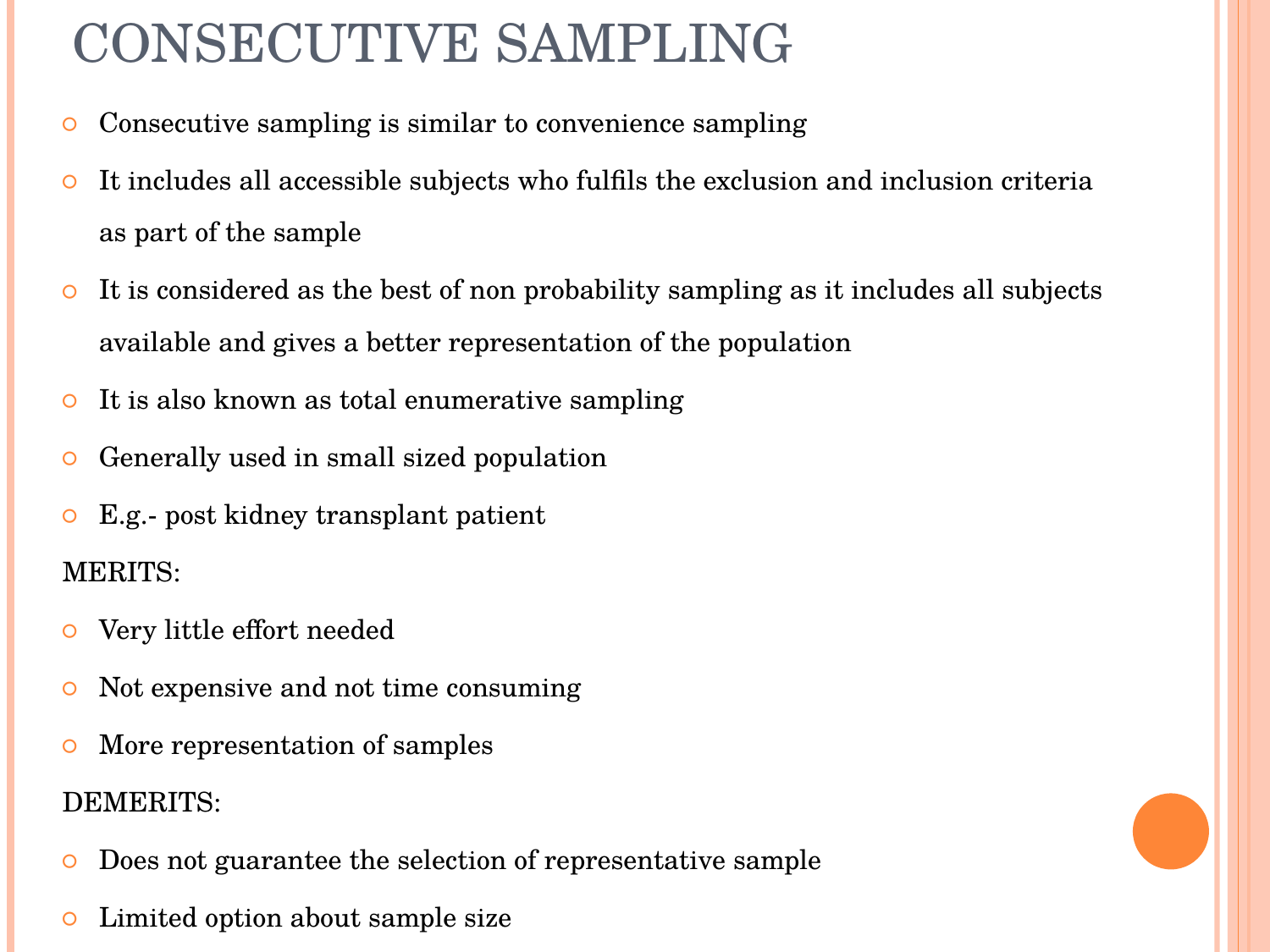

# Consecutive sampling
Consecutive sampling is similar to convenience sampling
It includes all accessible subjects who fulfils the exclusion and inclusion criteria as part of the sample
It is considered as the best of non probability sampling as it includes all subjects available and gives a better representation of the population
It is also known as total enumerative sampling
Generally used in small sized population
E.g.- post kidney transplant patient
MERITS:
Very little effort needed
Not expensive and not time consuming
More representation of samples
DEMERITS:
Does not guarantee the selection of representative sample
Limited option about sample size